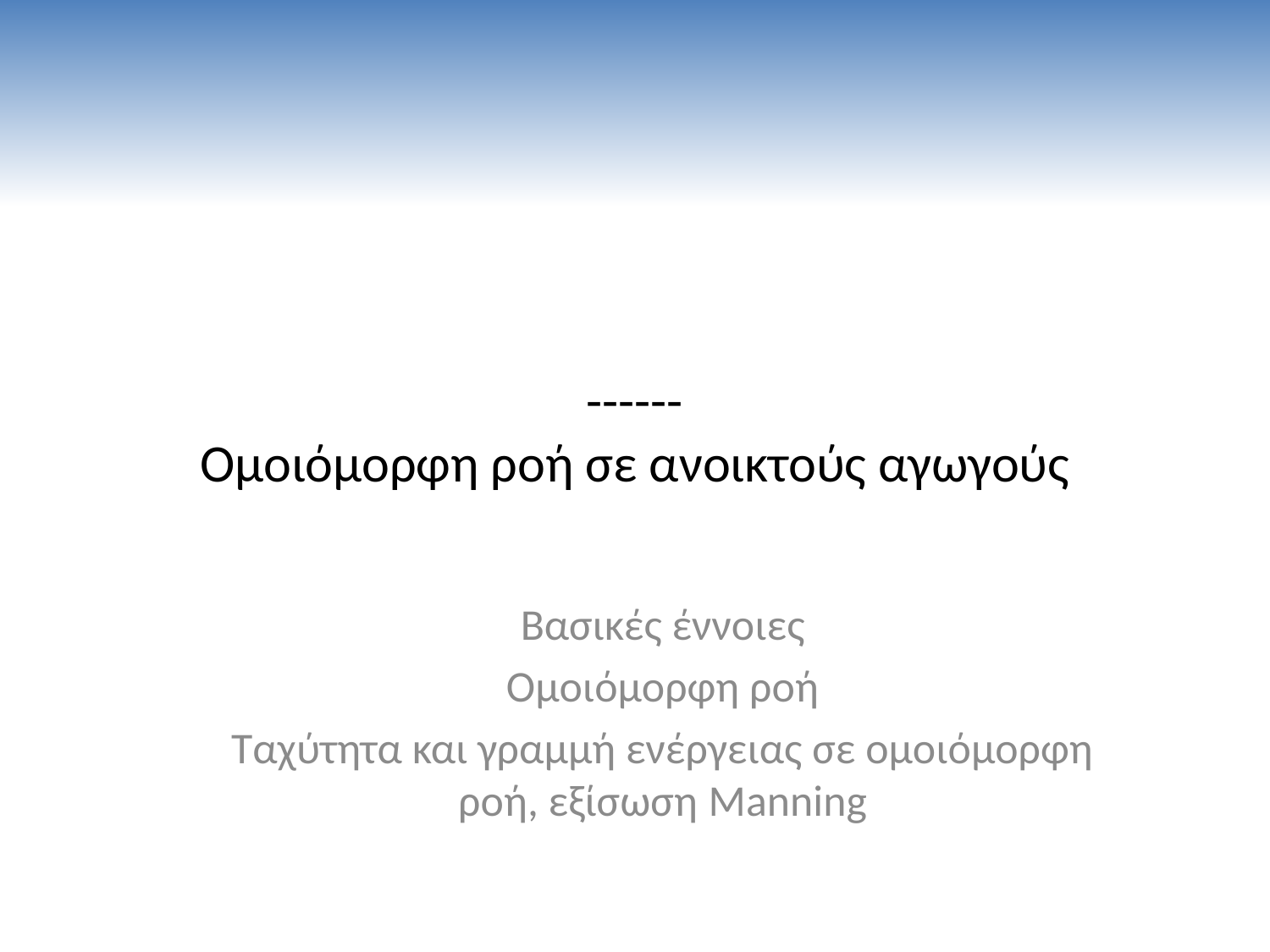

# ------ Ομοιόμορφη ροή σε ανοικτούς αγωγούς
Βασικές έννοιες
Ομοιόμορφη ροή
Ταχύτητα και γραμμή ενέργειας σε ομοιόμορφη ροή, εξίσωση Manning